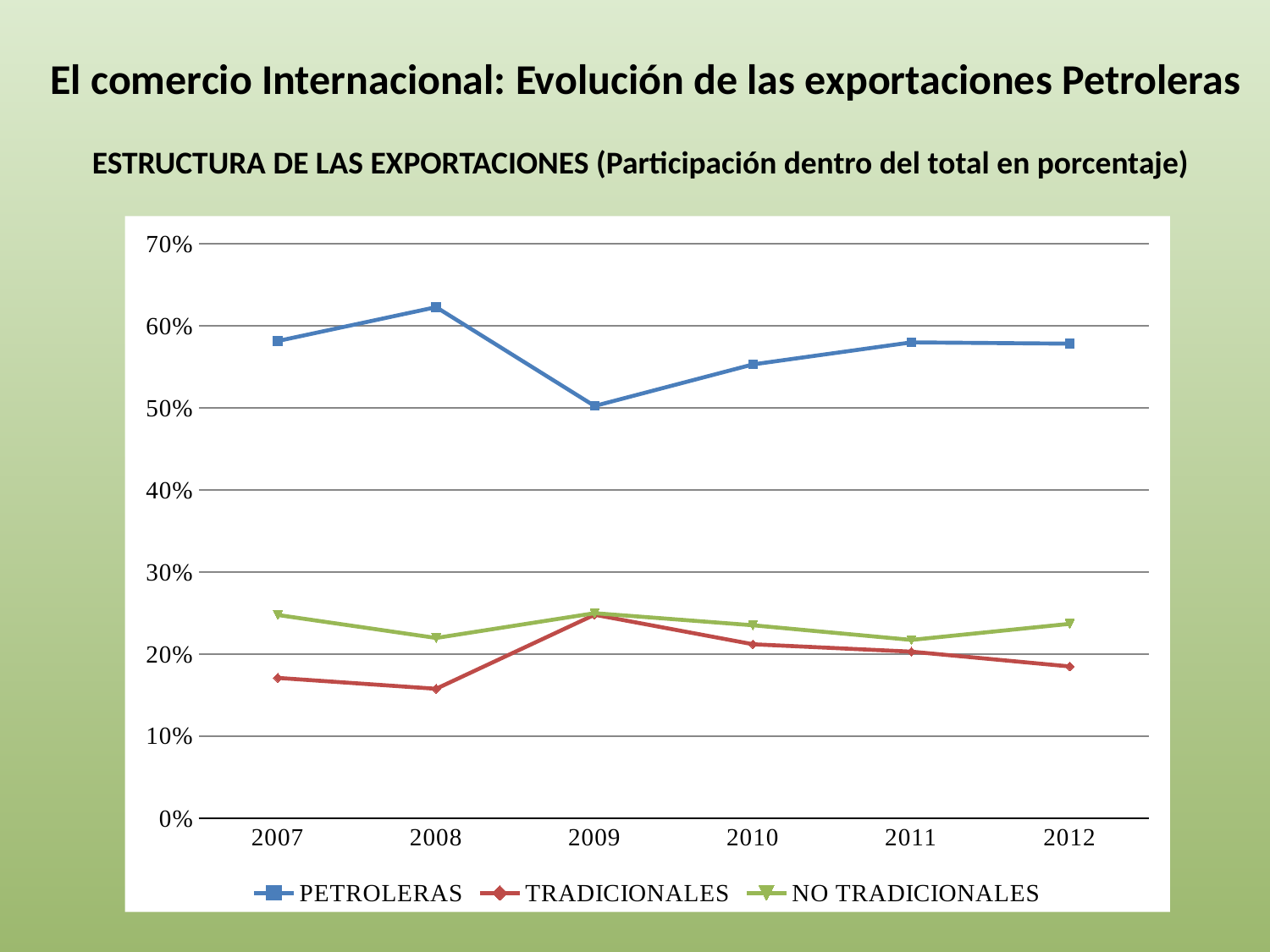

El comercio Internacional: Evolución de las exportaciones Petroleras
ESTRUCTURA DE LAS EXPORTACIONES (Participación dentro del total en porcentaje)

### Chart

| Category | PETROLERAS | TRADICIONALES | NO TRADICIONALES |
|---|---|---|---|
| 2007 | 0.5815503411605499 | 0.17087074439860217 | 0.2475789144408372 |
| 2008 | 0.6228284482156353 | 0.15761761731755658 | 0.21955393446681676 |
| 2009 | 0.5023883298589771 | 0.2478547472843446 | 0.24975692285667173 |
| 2010 | 0.5530741971950136 | 0.21187657491647868 | 0.2350492278885082 |
| 2011 | 0.5799060703062858 | 0.20288768649943098 | 0.2172062431942887 |
| 2012 | 0.5783497770177389 | 0.1848246175077269 | 0.23682560547453466 |